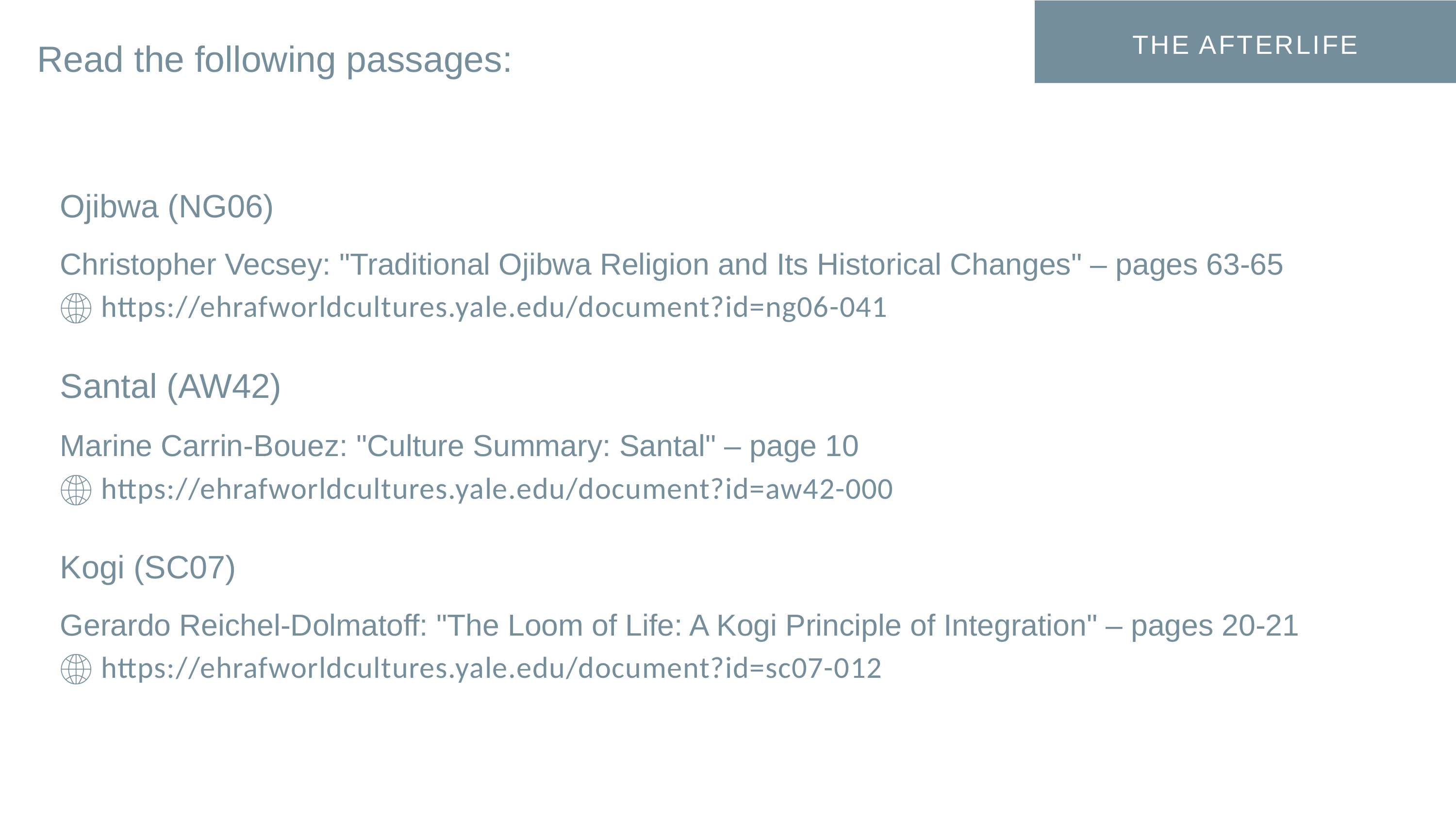

THE AFTERLIFE
Read the following passages:
Ojibwa (NG06)
Christopher Vecsey: "Traditional Ojibwa Religion and Its Historical Changes" – pages 63-65
🌐 https://ehrafworldcultures.yale.edu/document?id=ng06-041
Santal (AW42)
Marine Carrin-Bouez: "Culture Summary: Santal" – page 10
🌐 https://ehrafworldcultures.yale.edu/document?id=aw42-000
Kogi (SC07)
Gerardo Reichel-Dolmatoff: "The Loom of Life: A Kogi Principle of Integration" – pages 20-21
🌐 https://ehrafworldcultures.yale.edu/document?id=sc07-012